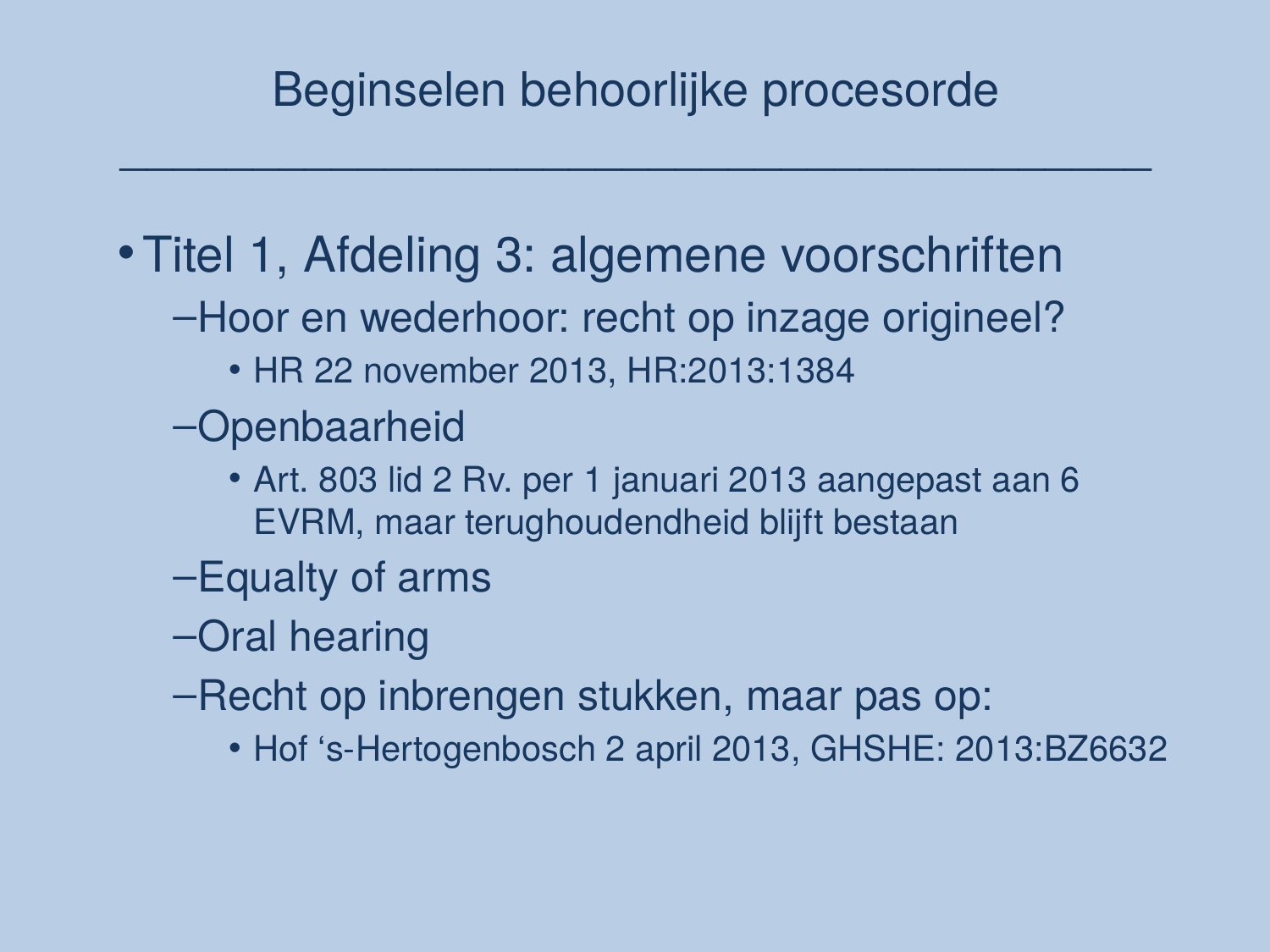

# Beginselen behoorlijke procesorde _______________________________________
Titel 1, Afdeling 3: algemene voorschriften
Hoor en wederhoor: recht op inzage origineel?
HR 22 november 2013, HR:2013:1384
Openbaarheid
Art. 803 lid 2 Rv. per 1 januari 2013 aangepast aan 6 EVRM, maar terughoudendheid blijft bestaan
Equalty of arms
Oral hearing
Recht op inbrengen stukken, maar pas op:
Hof ‘s-Hertogenbosch 2 april 2013, GHSHE: 2013:BZ6632